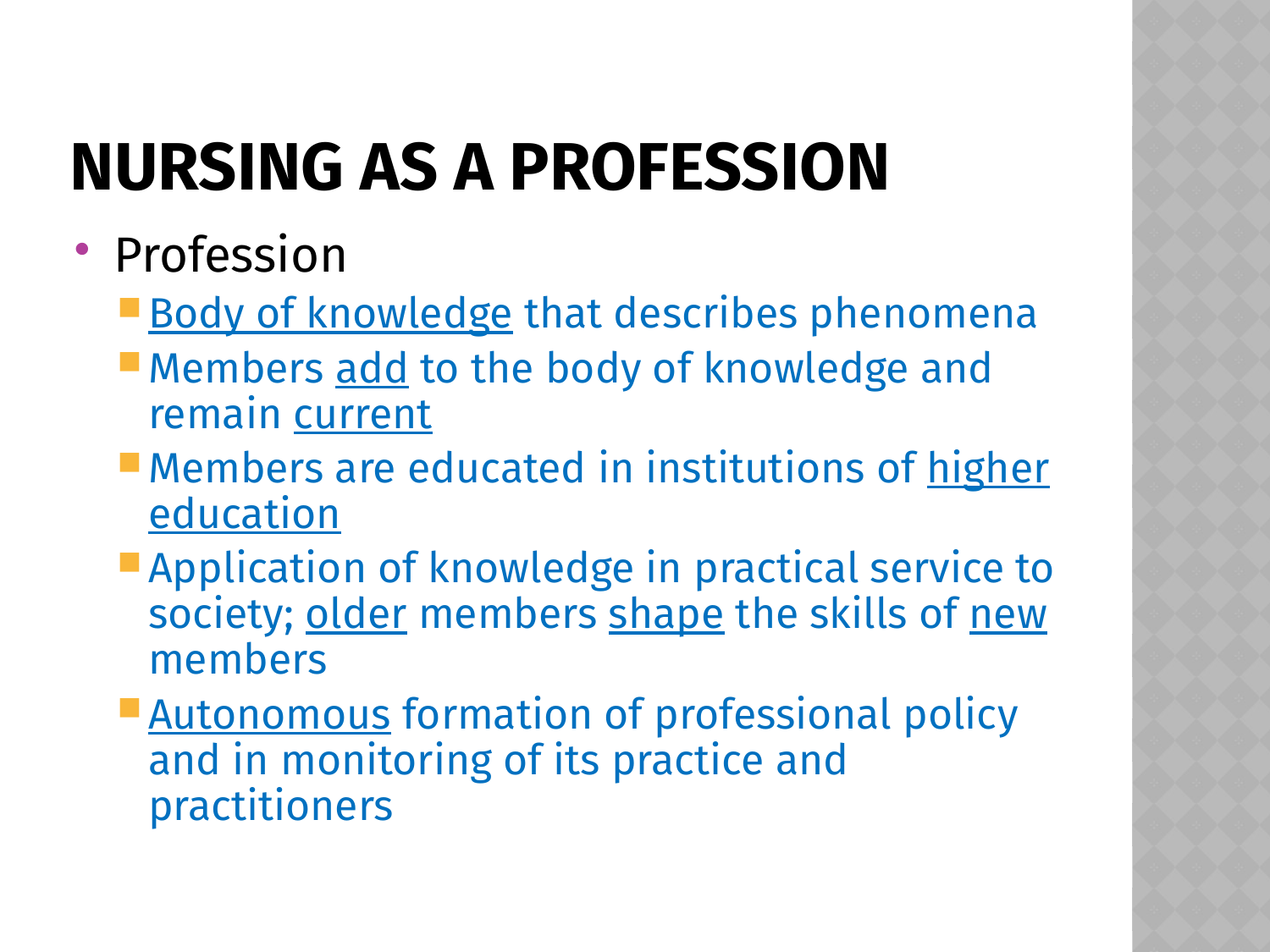

# Nursing as a Profession
Profession
Body of knowledge that describes phenomena
Members add to the body of knowledge and remain current
Members are educated in institutions of higher education
Application of knowledge in practical service to society; older members shape the skills of new members
Autonomous formation of professional policy and in monitoring of its practice and practitioners